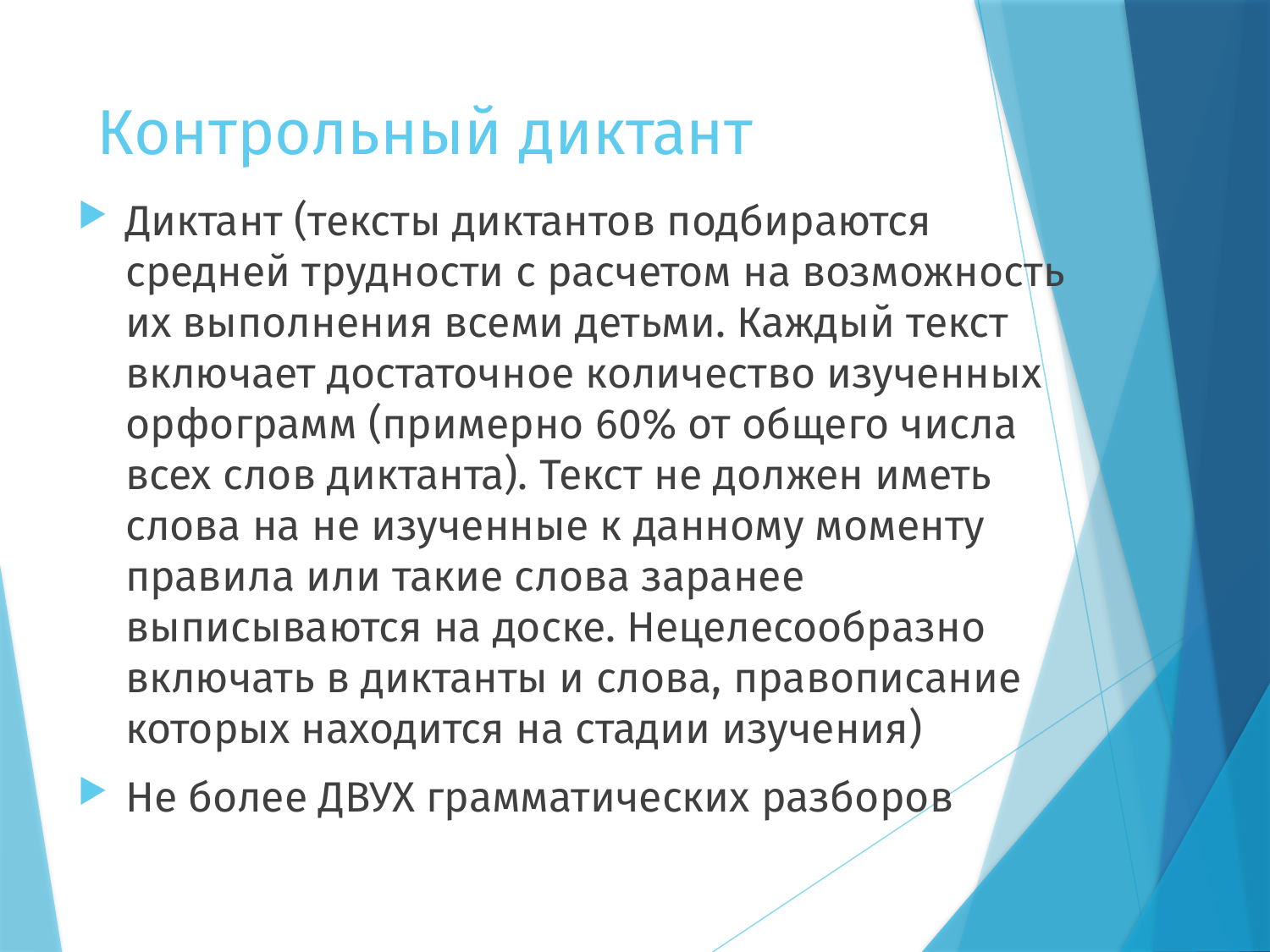

# Контрольный диктант
Диктант (тексты диктантов подбираются средней трудности с расчетом на возможность их выполнения всеми детьми. Каждый текст включает достаточное количество изученных орфограмм (примерно 60% от общего числа всех слов диктанта). Текст не должен иметь слова на не изученные к данному моменту правила или такие слова заранее выписываются на доске. Нецелесообразно включать в диктанты и слова, правописание которых находится на стадии изучения)
Не более ДВУХ грамматических разборов